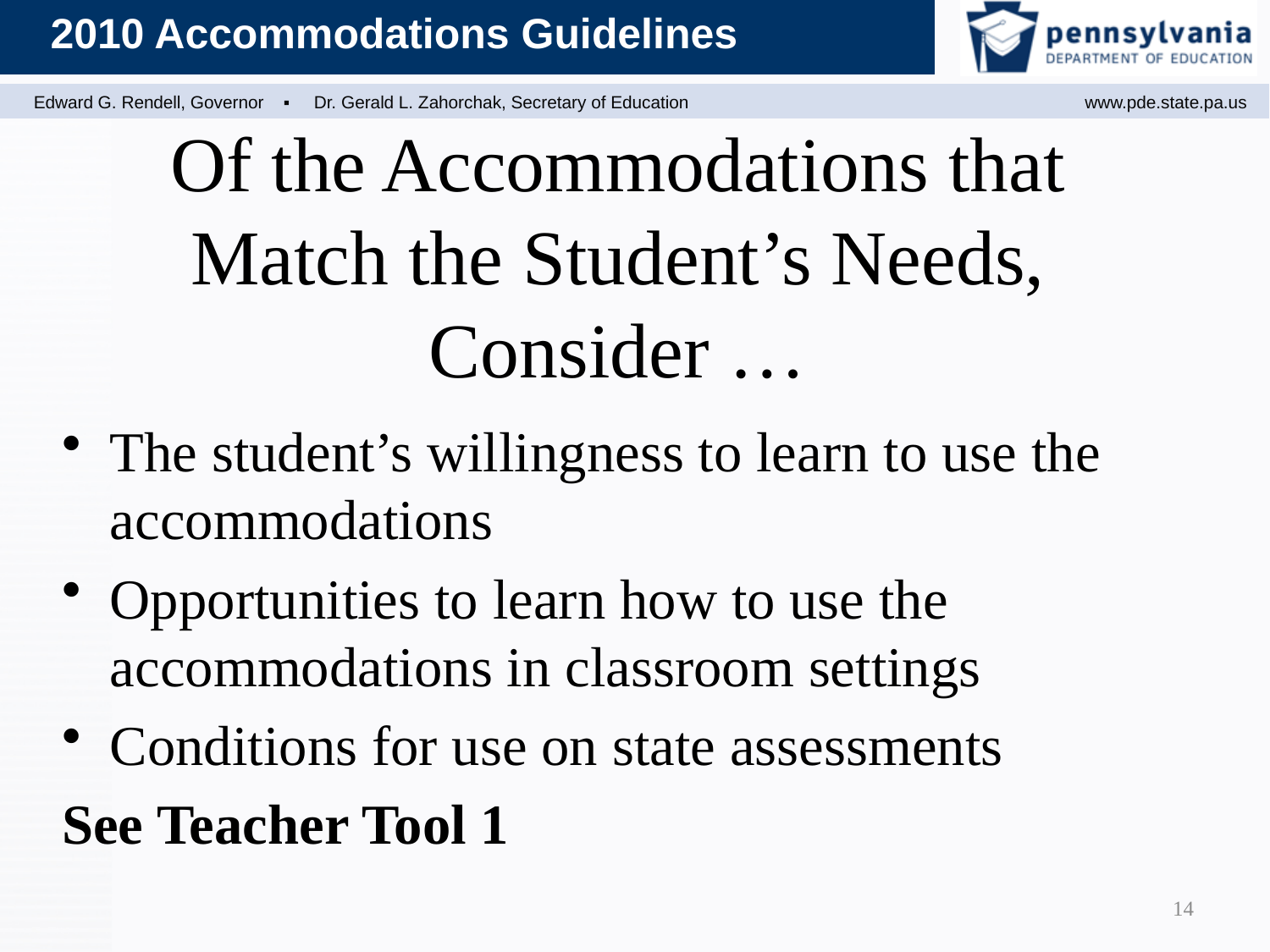

# Of the Accommodations that Match the Student’s Needs, Consider …
The student’s willingness to learn to use the accommodations
Opportunities to learn how to use the accommodations in classroom settings
Conditions for use on state assessments
See Teacher Tool 1
14